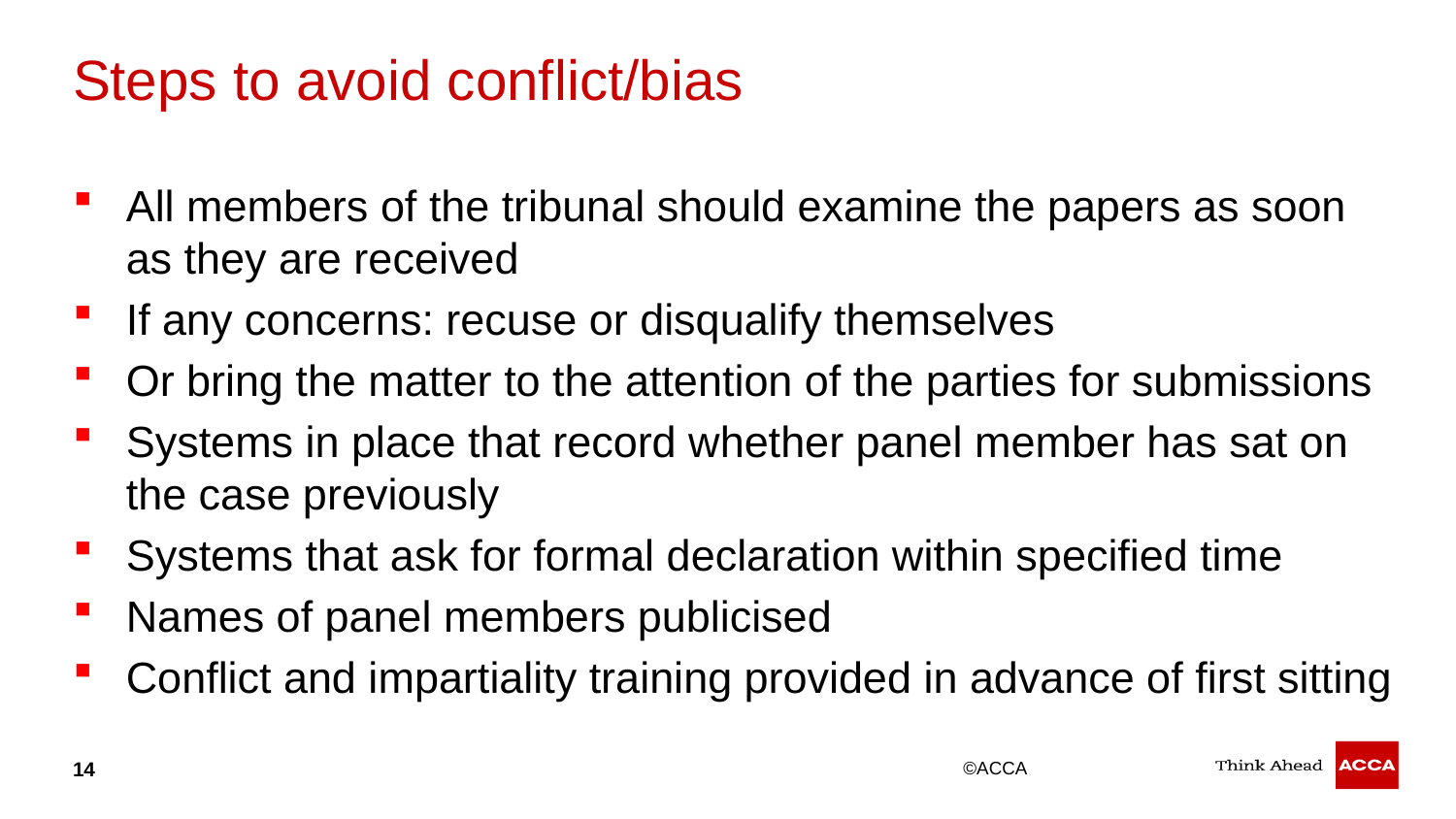

# Steps to avoid conflict/bias
All members of the tribunal should examine the papers as soon as they are received
If any concerns: recuse or disqualify themselves
Or bring the matter to the attention of the parties for submissions
Systems in place that record whether panel member has sat on the case previously
Systems that ask for formal declaration within specified time
Names of panel members publicised
Conflict and impartiality training provided in advance of first sitting

14